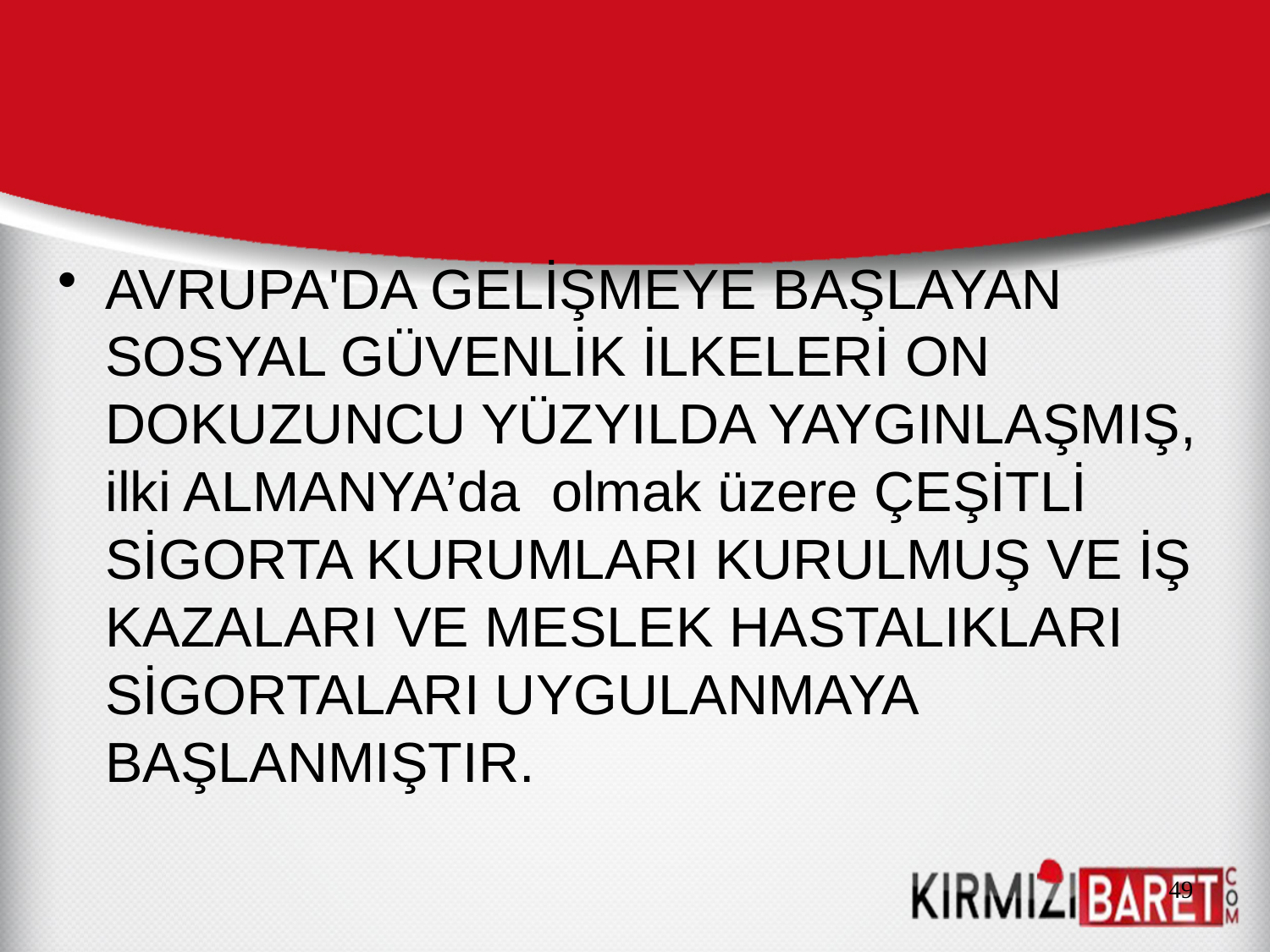

AVRUPA'DA GELİŞMEYE BAŞLAYAN SOSYAL GÜVENLİK İLKELERİ ON DOKUZUNCU YÜZYILDA YAYGINLAŞMIŞ,  ilki ALMANYA’da  olmak üzere ÇEŞİTLİ SİGORTA KURUMLARI KURULMUŞ VE İŞ KAZALARI VE MESLEK HASTALIKLARI SİGORTALARI UYGULANMAYA BAŞLANMIŞTIR.
49